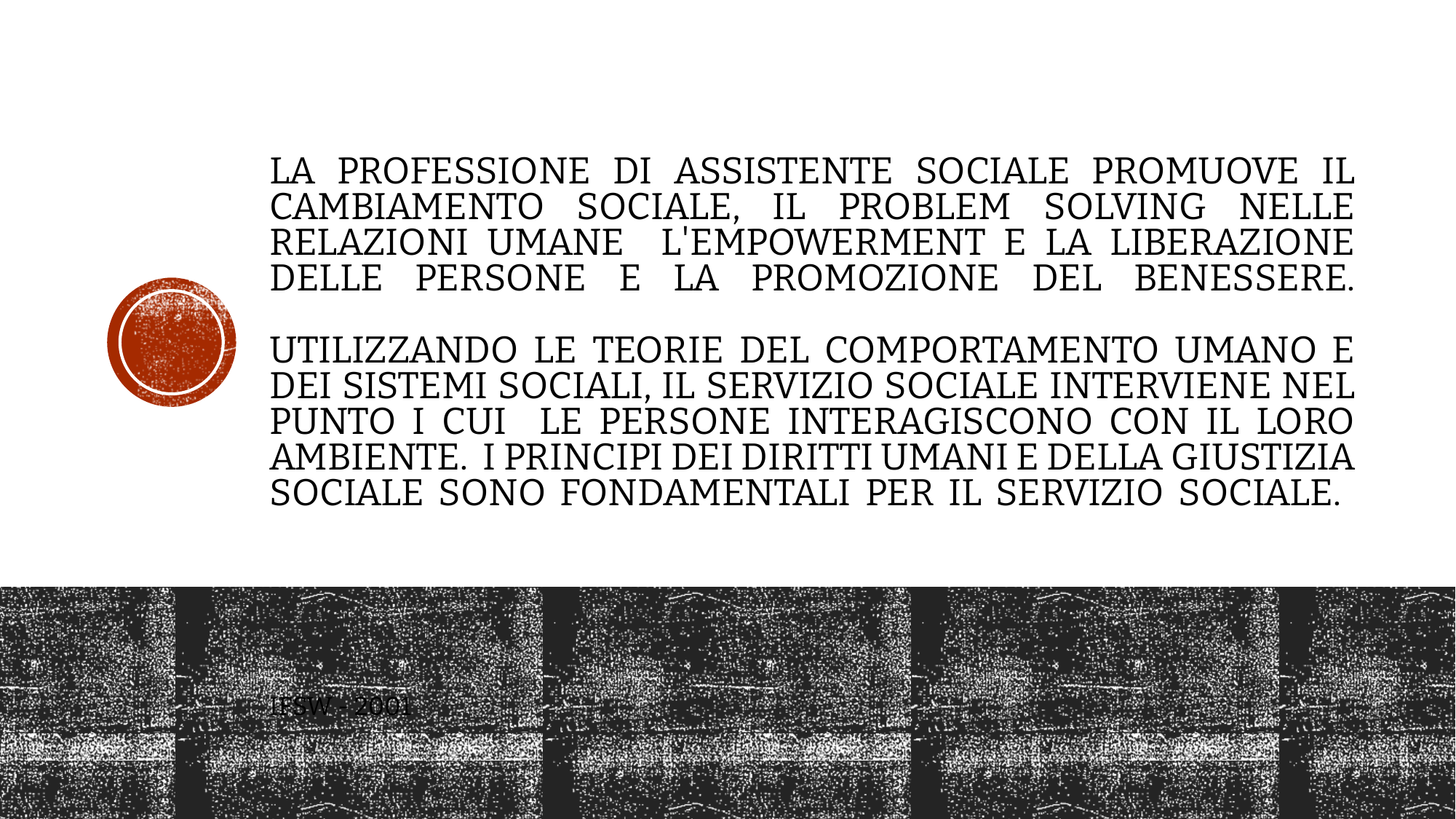

# La professione di assistente sociale promuove il cambiamento sociale, il problem solving nelle relazioni umane  l'empowerment e la liberazione delle persone e la promozione del benessere. Utilizzando le teorie del comportamento umano e dei sistemi sociali, il servizio sociale interviene nel punto i cui  le persone interagiscono con il loro ambiente.  I principi dei diritti umani e della giustizia sociale sono fondamentali per il servizio sociale.

IFSW - 2001